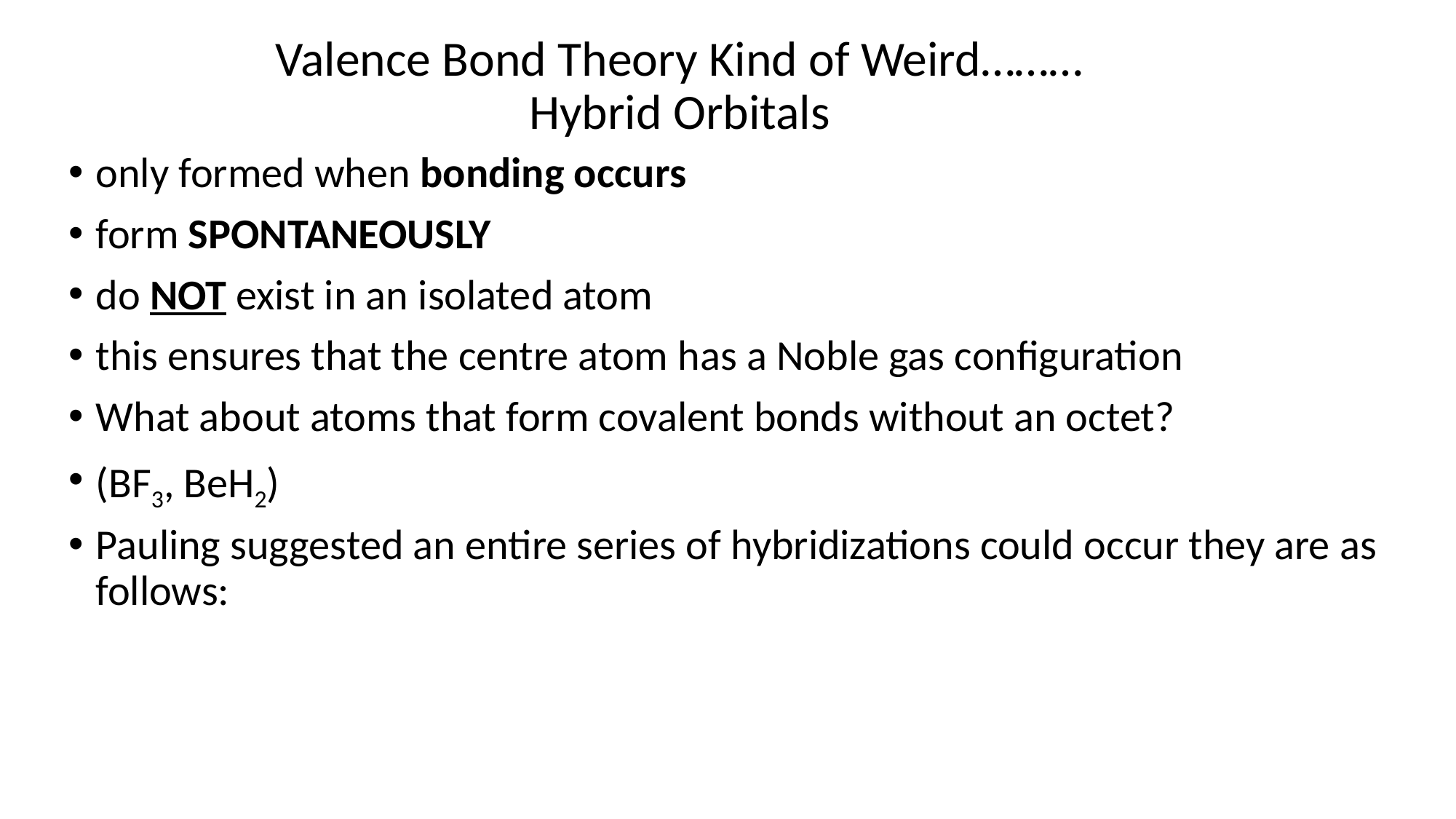

# Valence Bond Theory Kind of Weird……… Hybrid Orbitals
only formed when bonding occurs
form SPONTANEOUSLY
do NOT exist in an isolated atom
this ensures that the centre atom has a Noble gas configuration
What about atoms that form covalent bonds without an octet?
(BF3, BeH2)
Pauling suggested an entire series of hybridizations could occur they are as follows: